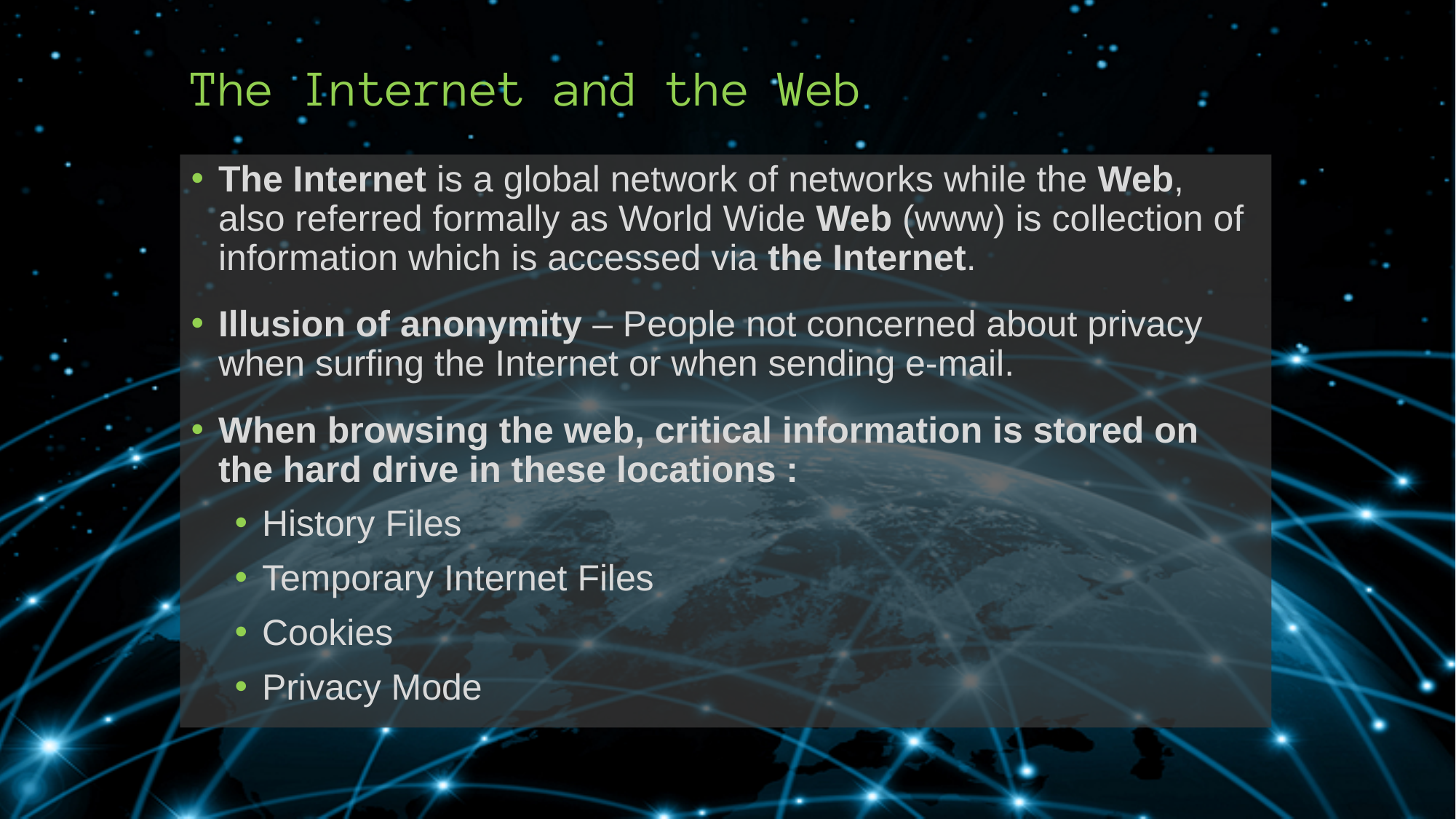

# The Internet and the Web
The Internet is a global network of networks while the Web, also referred formally as World Wide Web (www) is collection of information which is accessed via the Internet.
Illusion of anonymity – People not concerned about privacy when surfing the Internet or when sending e-mail.
When browsing the web, critical information is stored on the hard drive in these locations :
History Files
Temporary Internet Files
Cookies
Privacy Mode